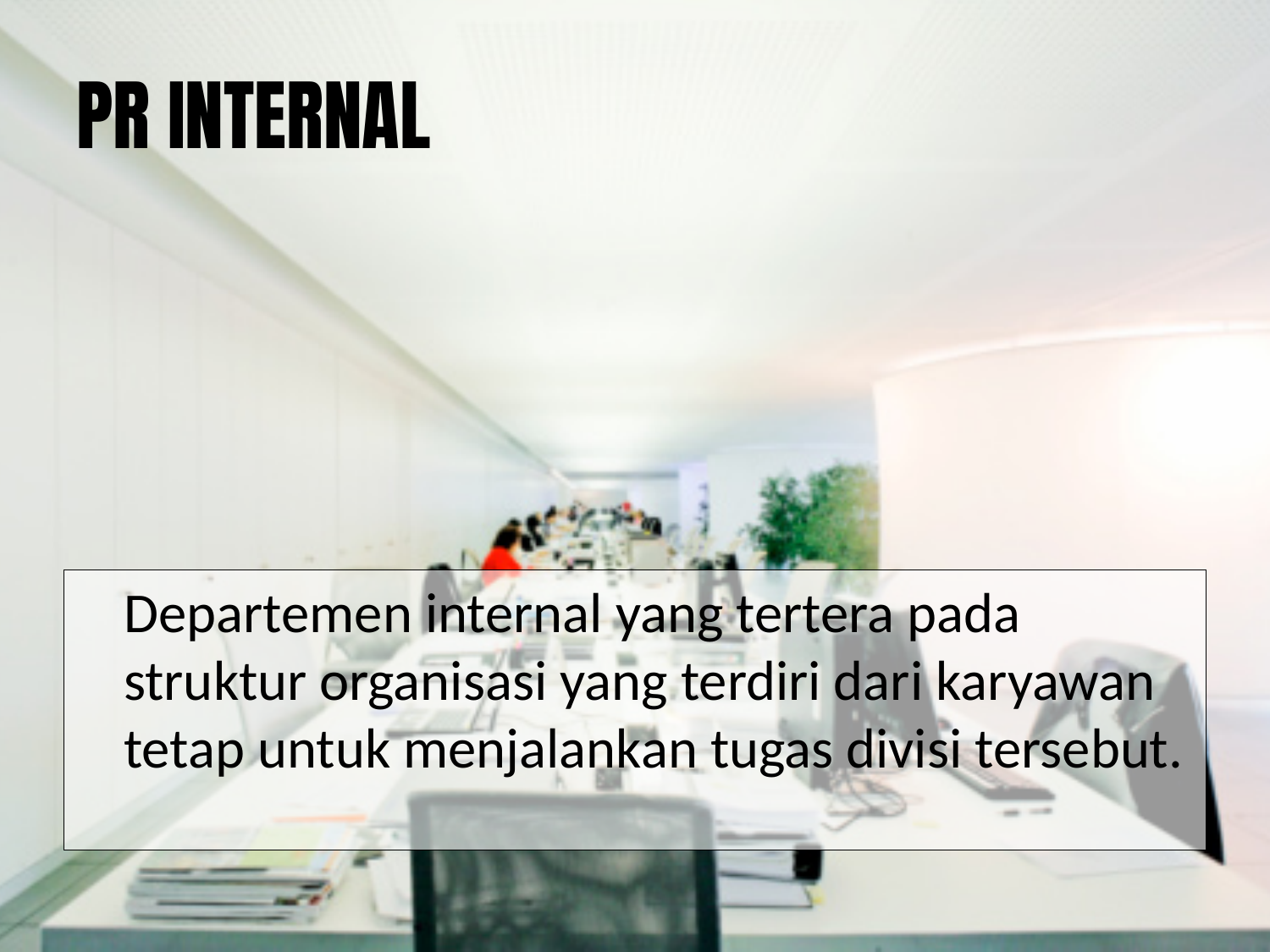

# PR INTERNAL
	Departemen internal yang tertera pada struktur organisasi yang terdiri dari karyawan tetap untuk menjalankan tugas divisi tersebut.